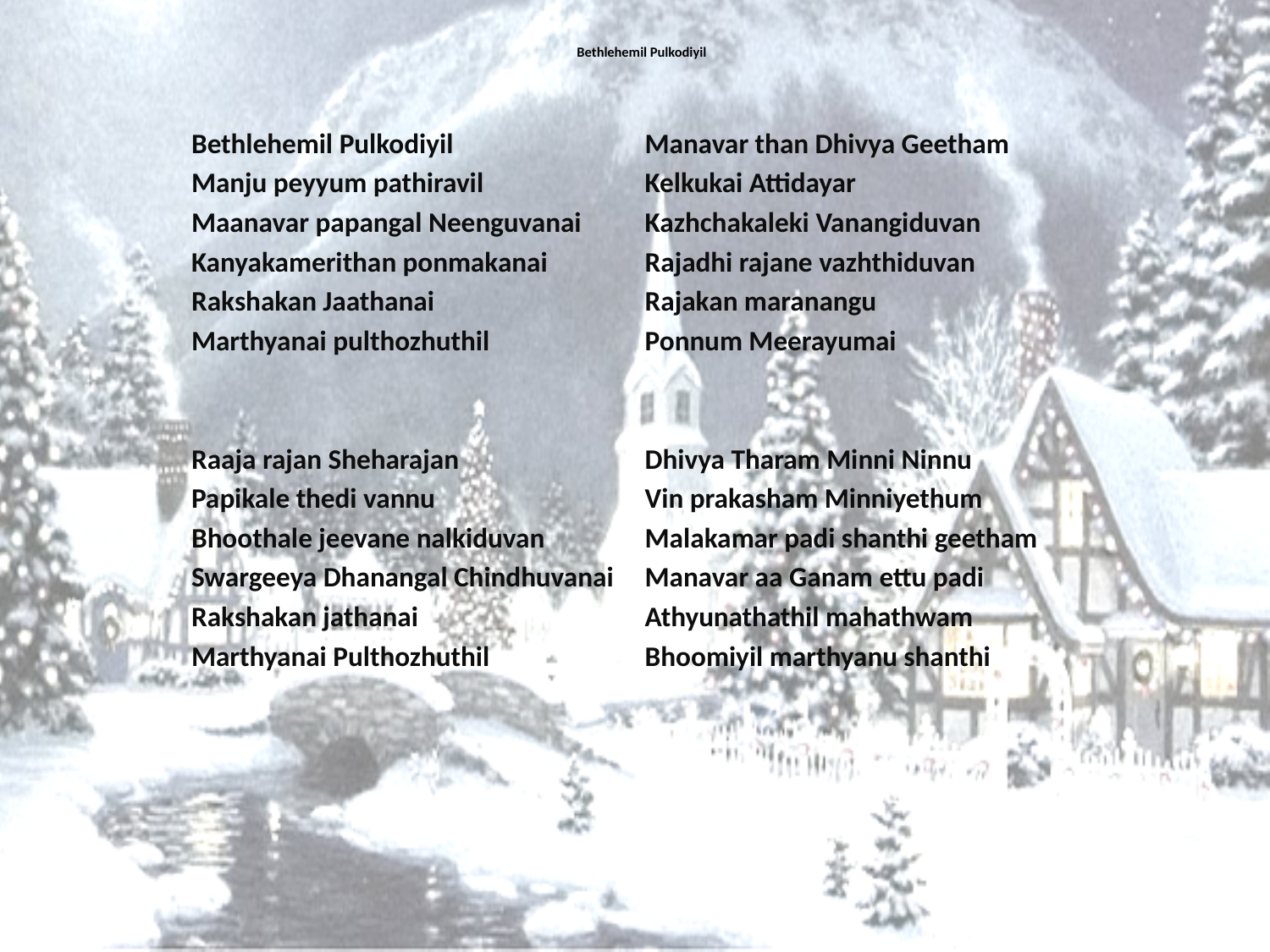

# Bethlehemil Pulkodiyil
Bethlehemil Pulkodiyil
Manju peyyum pathiravil
Maanavar papangal Neenguvanai
Kanyakamerithan ponmakanai
Rakshakan Jaathanai
Marthyanai pulthozhuthil

Raaja rajan Sheharajan
Papikale thedi vannu
Bhoothale jeevane nalkiduvan
Swargeeya Dhanangal Chindhuvanai
Rakshakan jathanai
Marthyanai Pulthozhuthil

Manavar than Dhivya Geetham
Kelkukai Attidayar
Kazhchakaleki Vanangiduvan
Rajadhi rajane vazhthiduvan
Rajakan maranangu
Ponnum Meerayumai

Dhivya Tharam Minni Ninnu
Vin prakasham Minniyethum
Malakamar padi shanthi geetham
Manavar aa Ganam ettu padi
Athyunathathil mahathwam
Bhoomiyil marthyanu shanthi